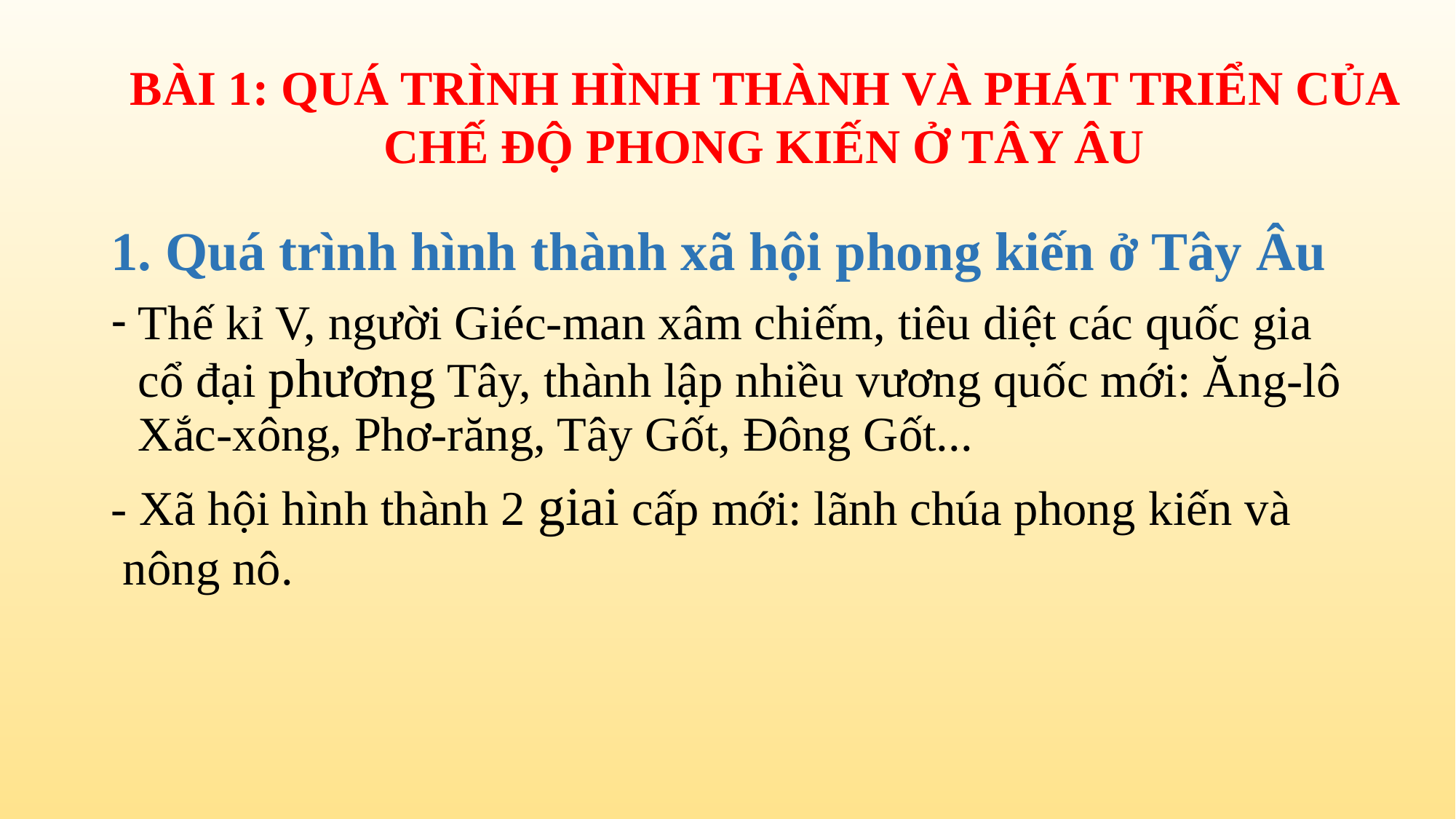

BÀI 1: QUÁ TRÌNH HÌNH THÀNH VÀ PHÁT TRIỂN CỦA CHẾ ĐỘ PHONG KIẾN Ở TÂY ÂU
1. Quá trình hình thành xã hội phong kiến ở Tây Âu
Thế kỉ V, người Giéc-man xâm chiếm, tiêu diệt các quốc gia cổ đại phương Tây, thành lập nhiều vương quốc mới: Ăng-lô Xắc-xông, Phơ-răng, Tây Gốt, Đông Gốt...

- Xã hội hình thành 2 giai cấp mới: lãnh chúa phong kiến và
 nông nô.